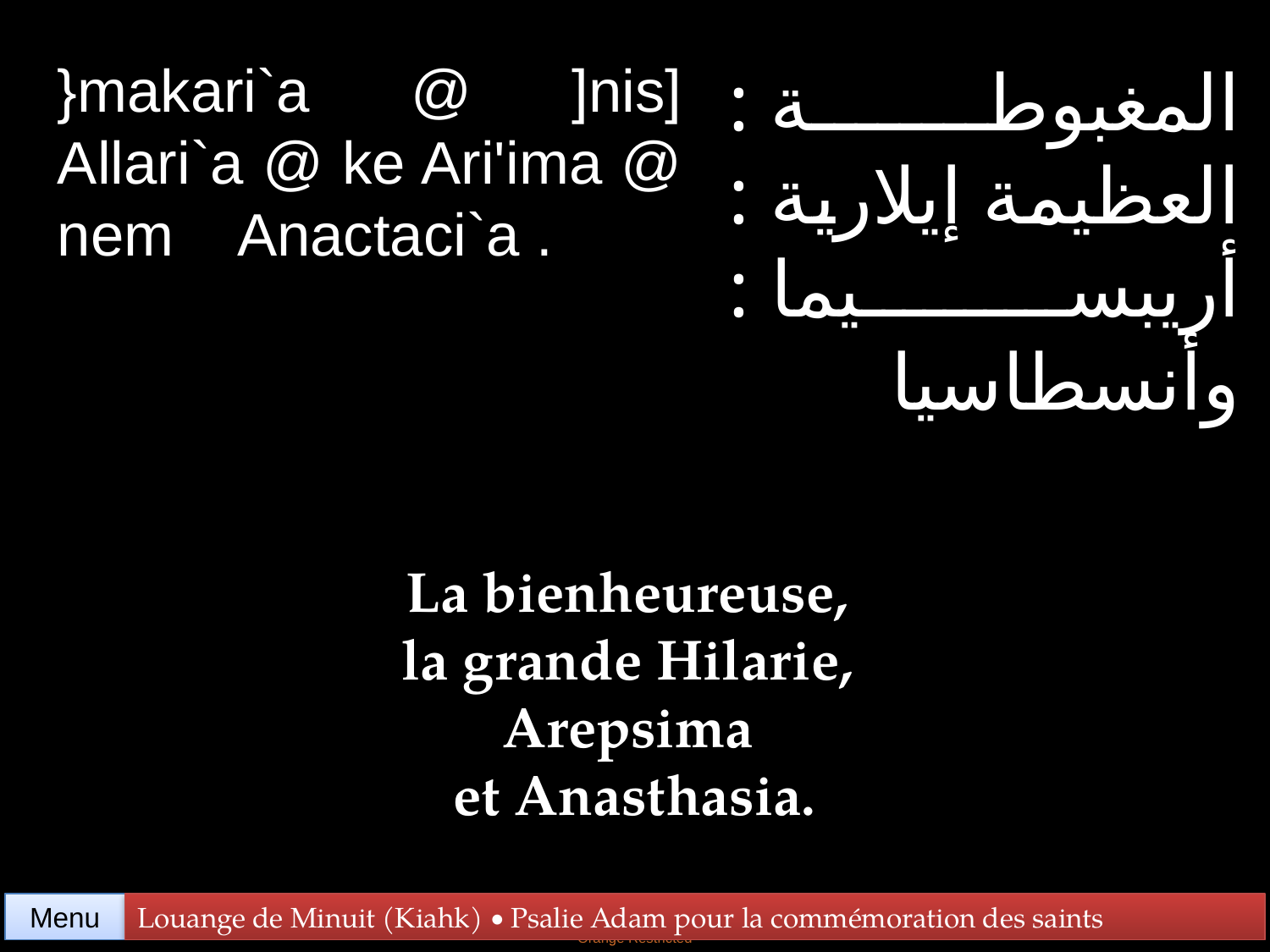

}makari`a @ ]nis] Allari`a @ ke Ari'ima @ nem    Anactaci`a .
المغبوطة : العظيمة إيلارية : أريبسيما : وأنسطاسيا
La bienheureuse,
la grande Hilarie,
Arepsima
et Anasthasia.
Menu
Louange de Minuit (Kiahk) • Psalie Adam pour la commémoration des saints